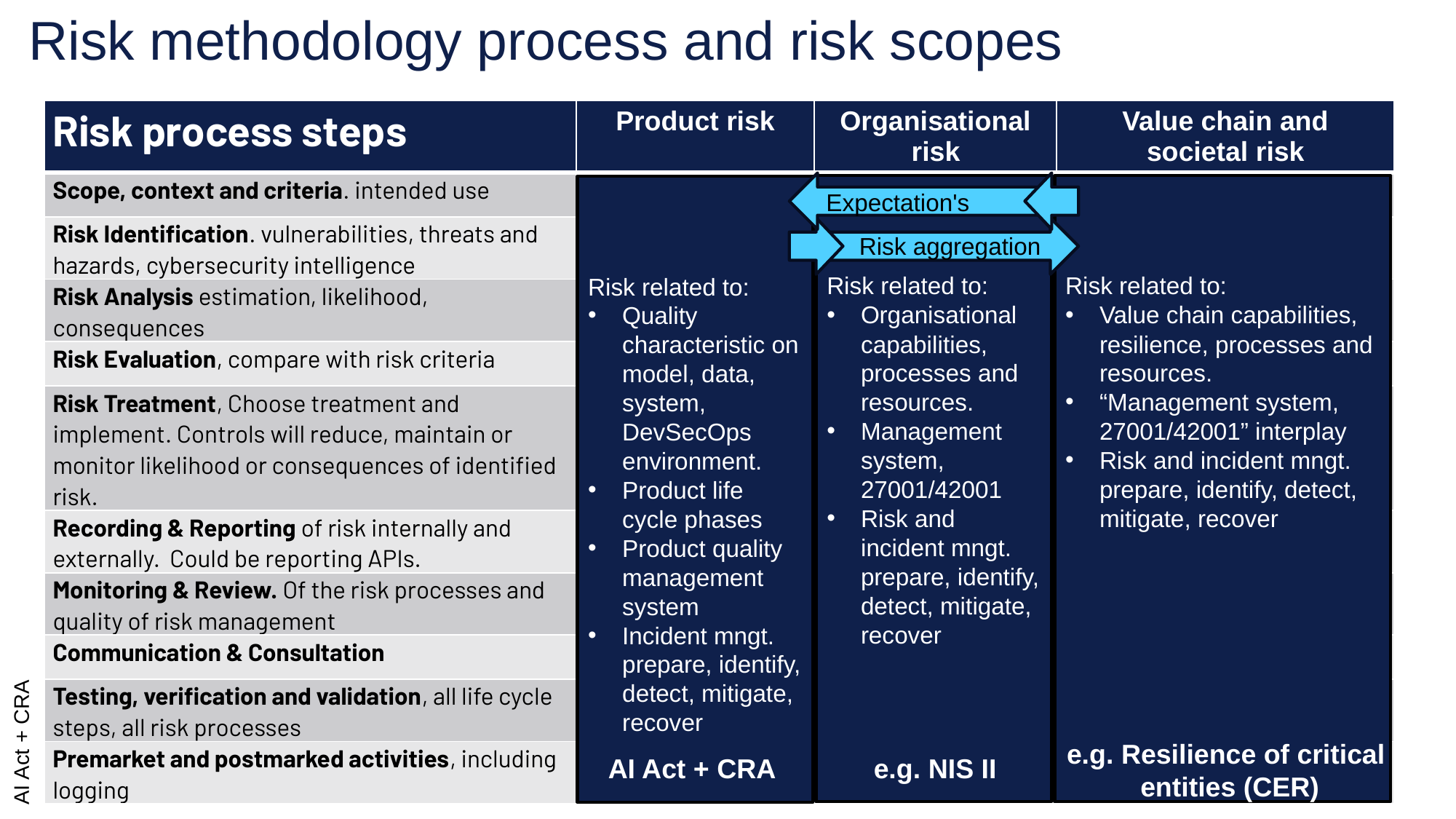

# Risk methodology process and risk scopes
| Risk process steps | Product risk | Organisational risk | Value chain and societal risk |
| --- | --- | --- | --- |
| Scope, context and criteria. intended use |  |  |  |
| Risk Identification. vulnerabilities, threats and hazards, cybersecurity intelligence |  |  |  |
| Risk Analysis estimation, likelihood, consequences |  |  |  |
| Risk Evaluation, compare with risk criteria |  |  |  |
| Risk Treatment, Choose treatment and implement. Controls will reduce, maintain or monitor likelihood or consequences of identified risk. |  |  |  |
| Recording & Reporting of risk internally and externally. Could be reporting APIs. |  |  |  |
| Monitoring & Review. Of the risk processes and quality of risk management |  |  |  |
| Communication & Consultation |  |  |  |
| Testing, verification and validation, all life cycle steps, all risk processes |  |  |  |
| Premarket and postmarked activities, including logging |  |  |  |

Expectation's
Risk related to:
Value chain capabilities, resilience, processes and resources.
“Management system, 27001/42001” interplay
Risk and incident mngt. prepare, identify, detect, mitigate, recover

Risk related to:
Organisational capabilities, processes and resources.
Management system, 27001/42001
Risk and incident mngt. prepare, identify, detect, mitigate, recover

Risk related to:
Quality characteristic on model, data, system, DevSecOps environment.
Product life cycle phases
Product quality management system
Incident mngt. prepare, identify, detect, mitigate, recover

Risk aggregation
e.g. Resilience of critical
entities (CER)
AI Act + CRA
e.g. NIS II
AI Act + CRA
10
Meeting | Place
Date